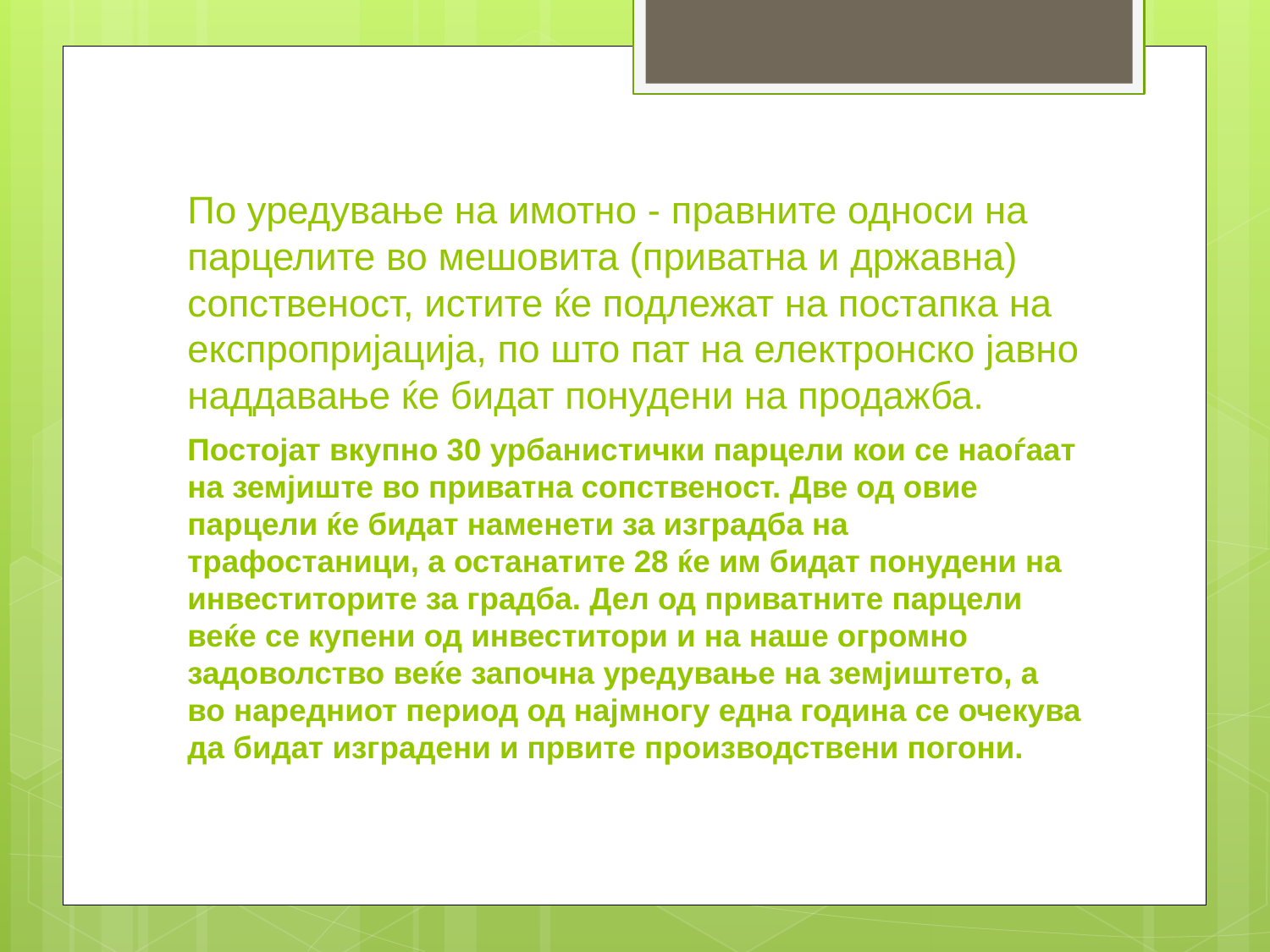

# По уредување на имотно - правните односи на парцелите во мешовита (приватна и државна) сопственост, истите ќе подлежат на постапка на експропријација, по што пат на електронско јавно наддавање ќе бидат понудени на продажба.
Постојат вкупно 30 урбанистички парцели кои се наоѓаат на земјиште во приватна сопственост. Две од овие парцели ќе бидат наменети за изградба на трафостаници, а останатите 28 ќе им бидат понудени на инвеститорите за градба. Дел од приватните парцели веќе се купени од инвеститори и на наше огромно задоволство веќе започна уредување на земјиштето, а во наредниот период од најмногу една година се очекува да бидат изградени и првите производствени погони.